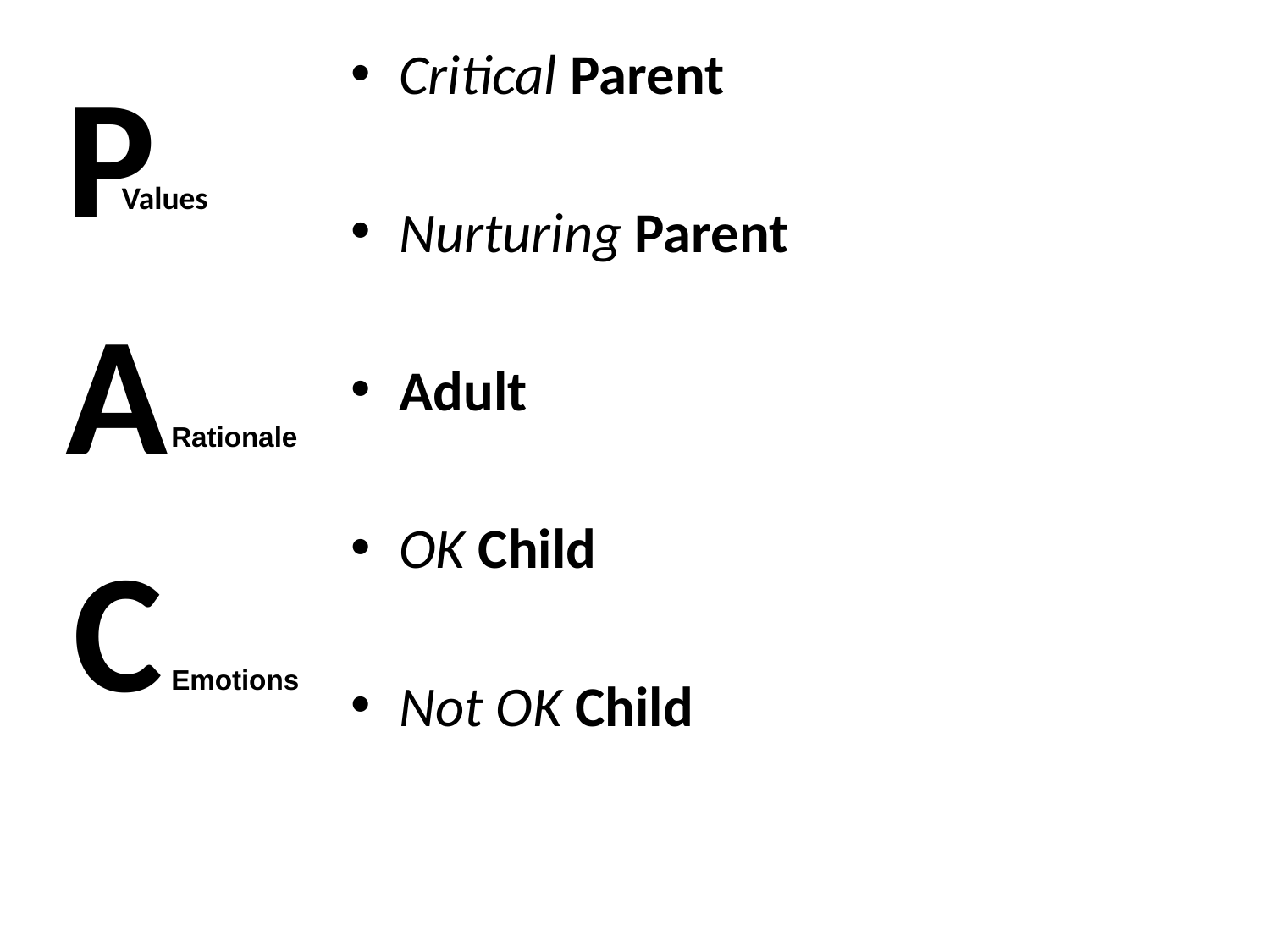

Critical Parent

Nurturing Parent

Adult

OK Child

Not OK Child
P
A
 C
# Values
Rationale
Emotions